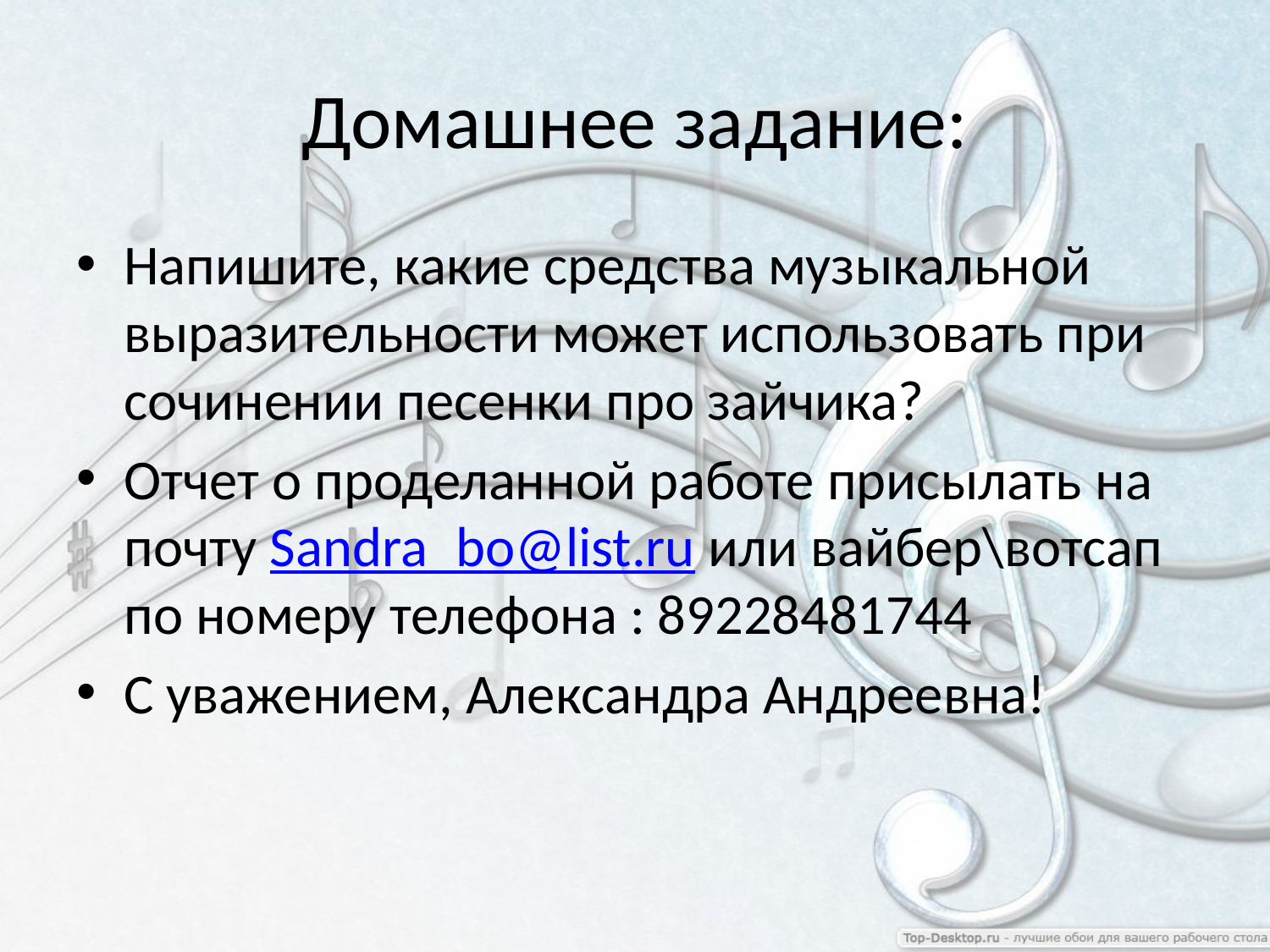

# Домашнее задание:
Напишите, какие средства музыкальной выразительности может использовать при сочинении песенки про зайчика?
Отчет о проделанной работе присылать на почту Sandra_bo@list.ru или вайбер\вотсап по номеру телефона : 89228481744
С уважением, Александра Андреевна!